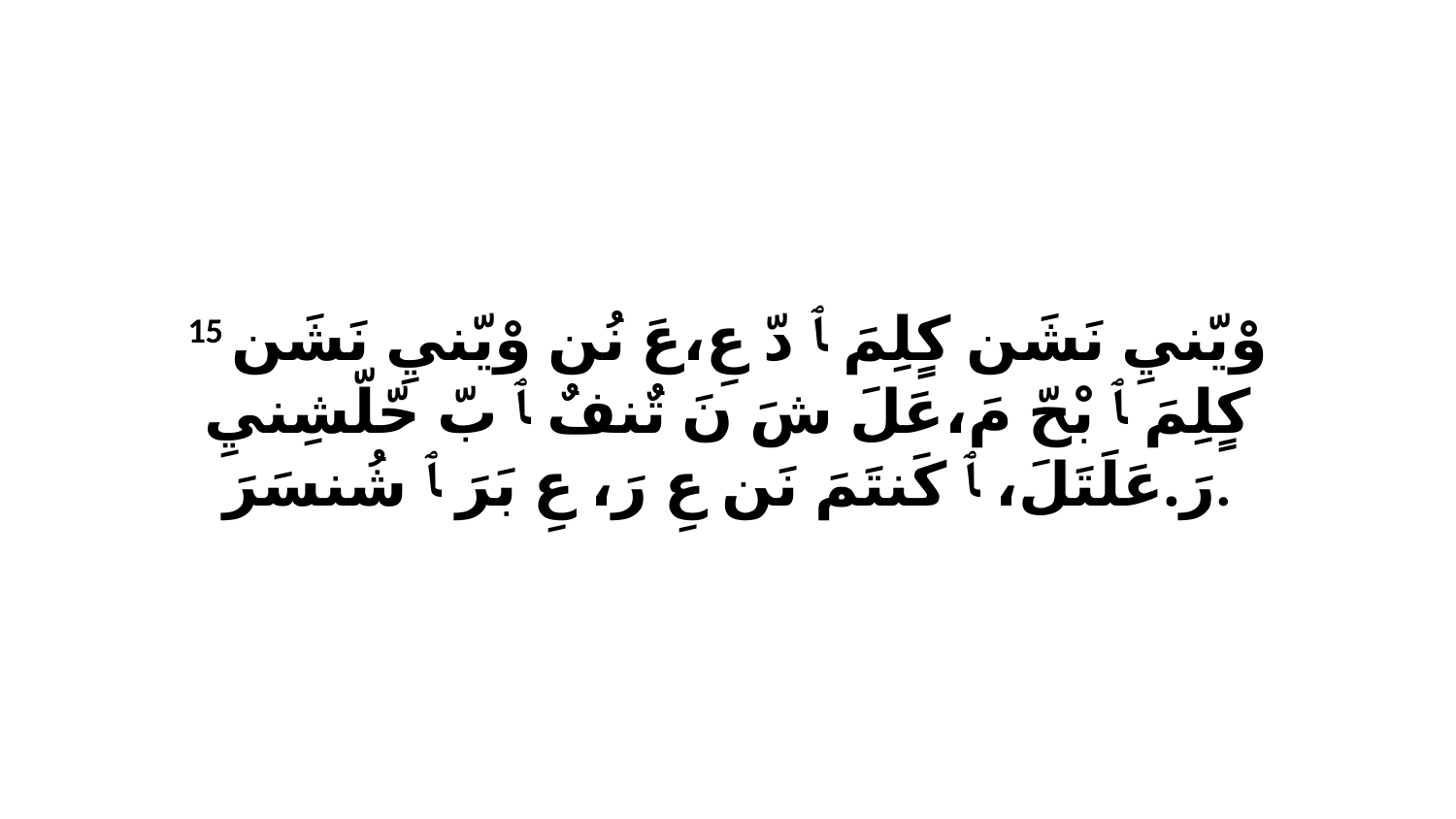

15 وْيّنيِ نَشَن كٍلِمَ ﭑ دّ عِ،عَ نُن وْيّنيِ نَشَن كٍلِمَ ﭑ بْحّ مَ،عَلَ شَ نَ تٌنفٌ ﭑ بّ حّلّشِنيِ رَ.عَلَتَلَ، ﭑ كَنتَمَ نَن عِ رَ، عِ بَرَ ﭑ شُنسَرَ.